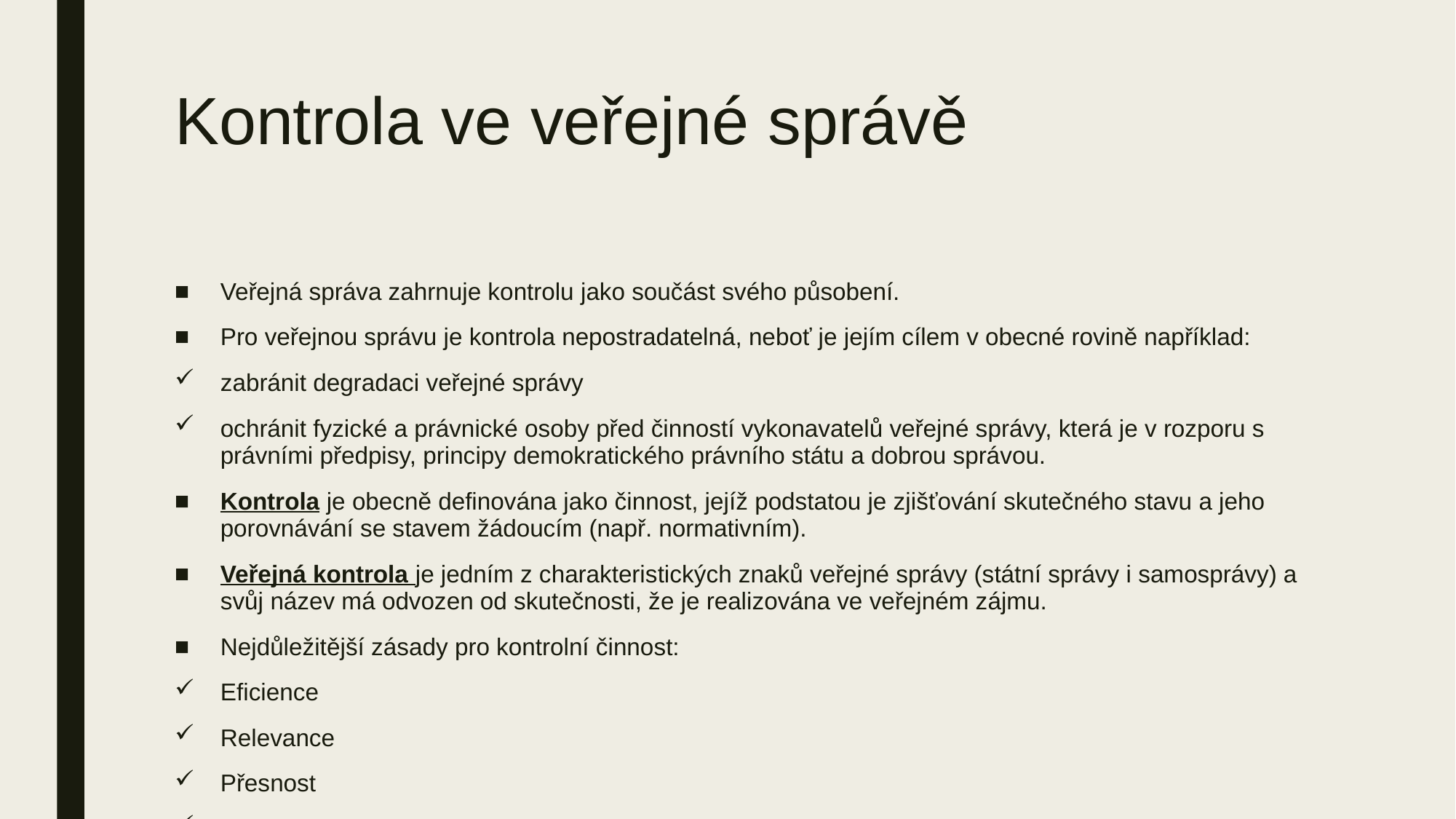

# Kontrola ve veřejné správě
Veřejná správa zahrnuje kontrolu jako součást svého působení.
Pro veřejnou správu je kontrola nepostradatelná, neboť je jejím cílem v obecné rovině například:
zabránit degradaci veřejné správy
ochránit fyzické a právnické osoby před činností vykonavatelů veřejné správy, která je v rozporu s právními předpisy, principy demokratického právního státu a dobrou správou.
Kontrola je obecně definována jako činnost, jejíž podstatou je zjišťování skutečného stavu a jeho porovnávání se stavem žádoucím (např. normativním).
Veřejná kontrola je jedním z charakteristických znaků veřejné správy (státní správy i samosprávy) a svůj název má odvozen od skutečnosti, že je realizována ve veřejném zájmu.
Nejdůležitější zásady pro kontrolní činnost:
Eficience
Relevance
Přesnost
Aktualizace
Jednoznačnost